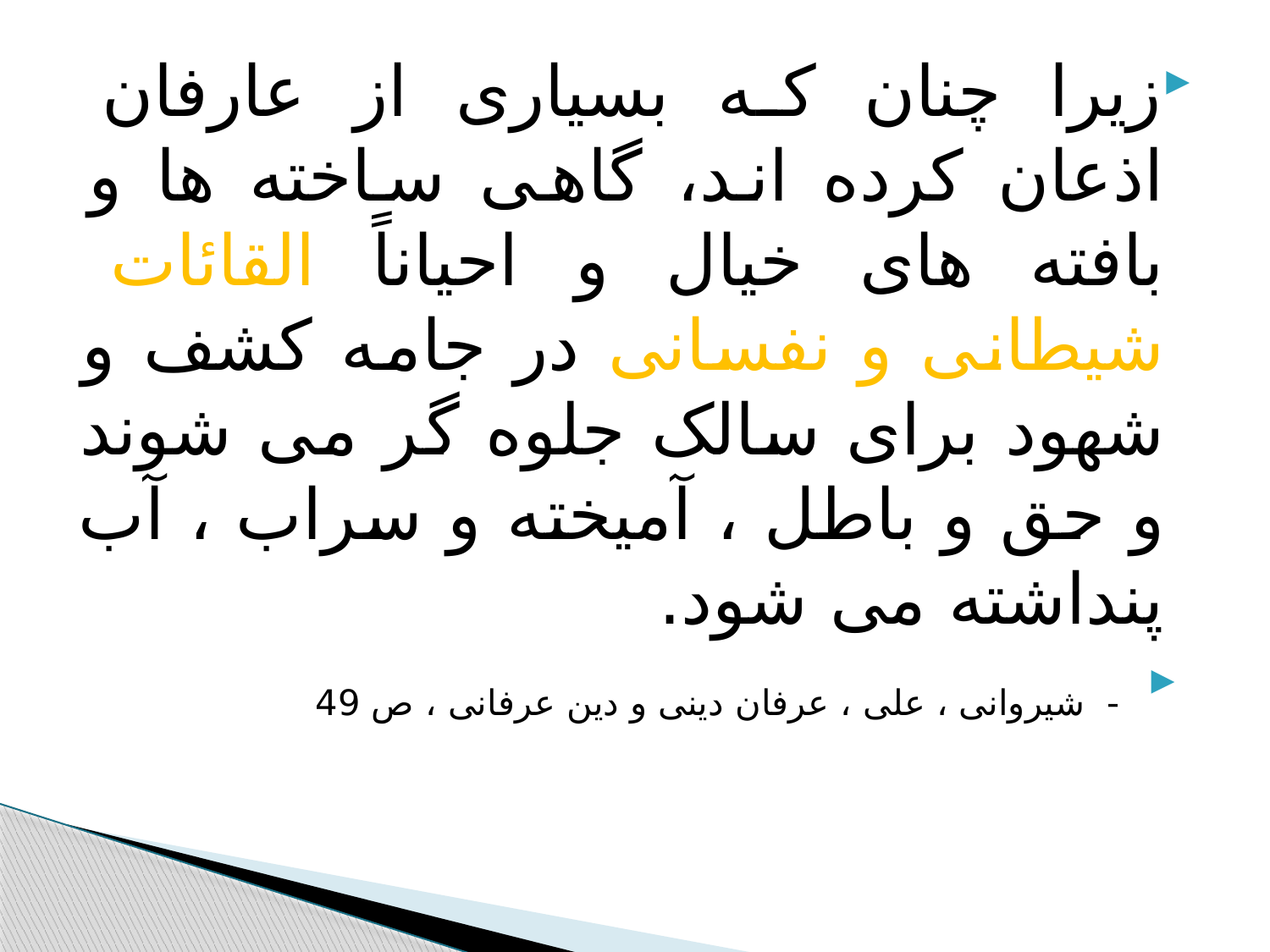

#
زیرا چنان که بسیاری از عارفان اذعان کرده اند، گاهی ساخته ها و بافته های خیال و احیاناً القائات شیطانی و نفسانی در جامه کشف و شهود برای سالک جلوه گر می شوند و حق و باطل ، آمیخته و سراب ، آب پنداشته می شود.
 -  شیروانی ، علی ، عرفان دینی و دین عرفانی ، ص 49